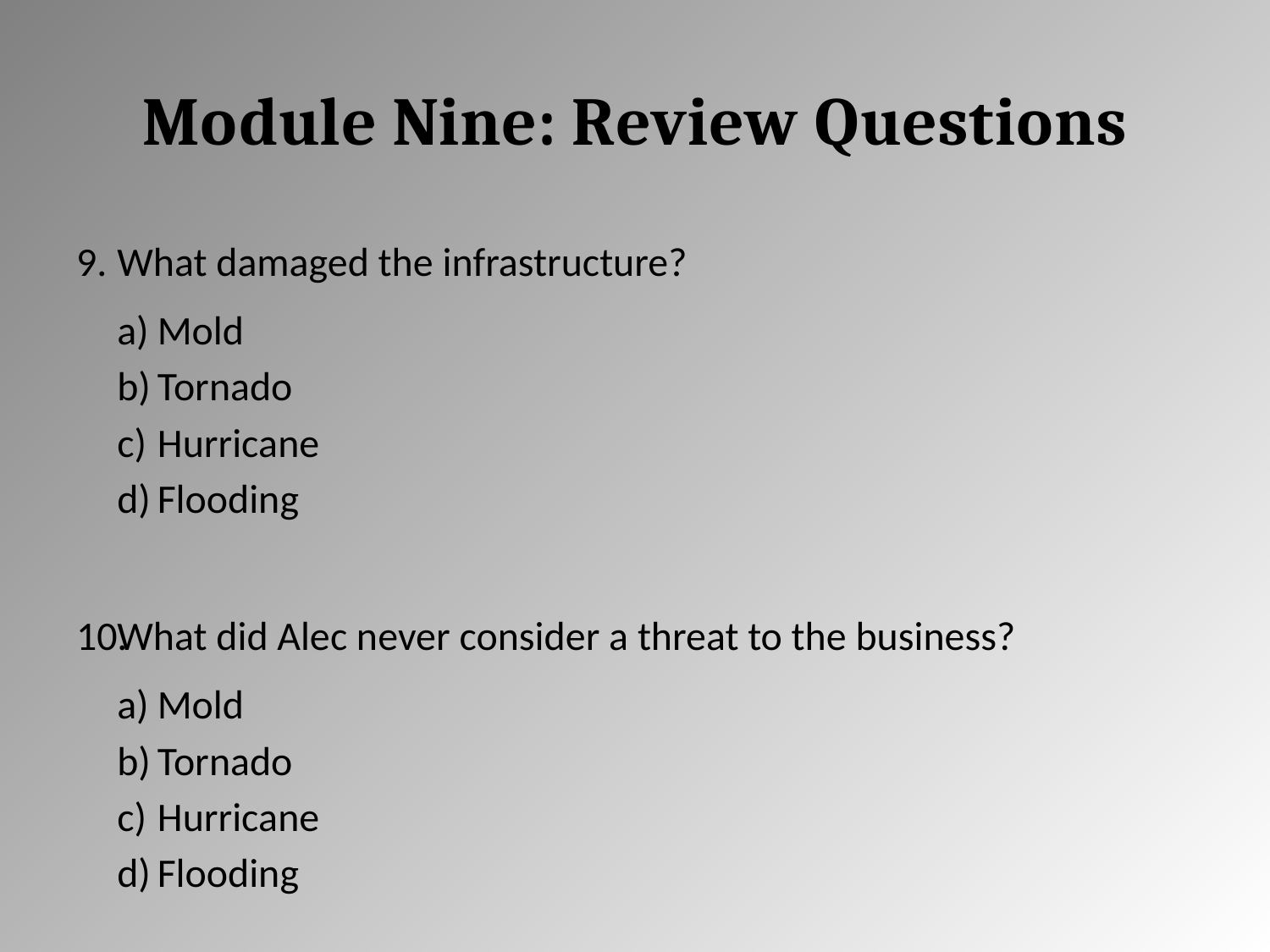

# Module Nine: Review Questions
What damaged the infrastructure?
Mold
Tornado
Hurricane
Flooding

What did Alec never consider a threat to the business?
Mold
Tornado
Hurricane
Flooding